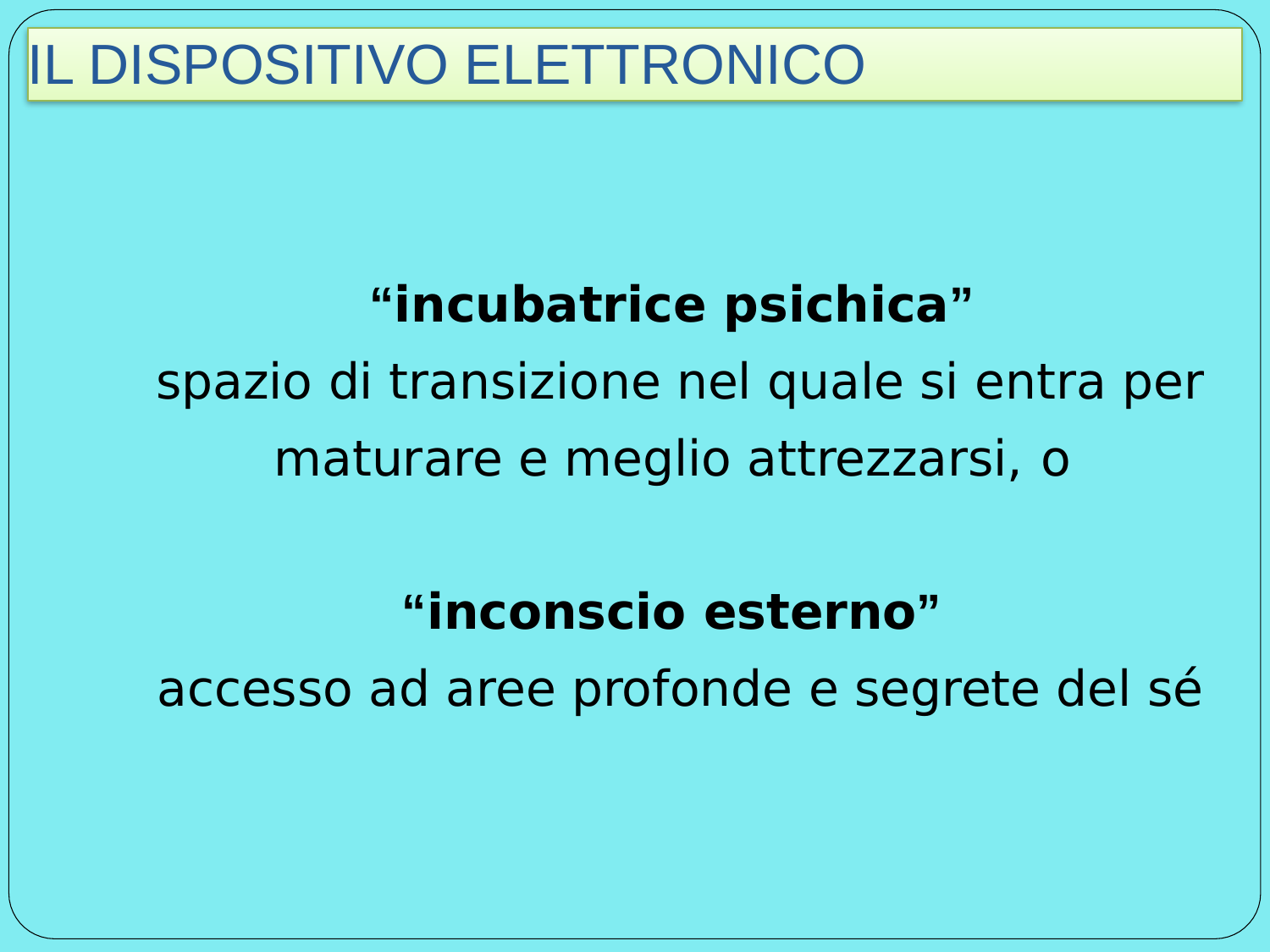

# IL DISPOSITIVO ELETTRONICO

“incubatrice psichica”
spazio di transizione nel quale si entra per maturare e meglio attrezzarsi, o

“inconscio esterno”
accesso ad aree profonde e segrete del sé